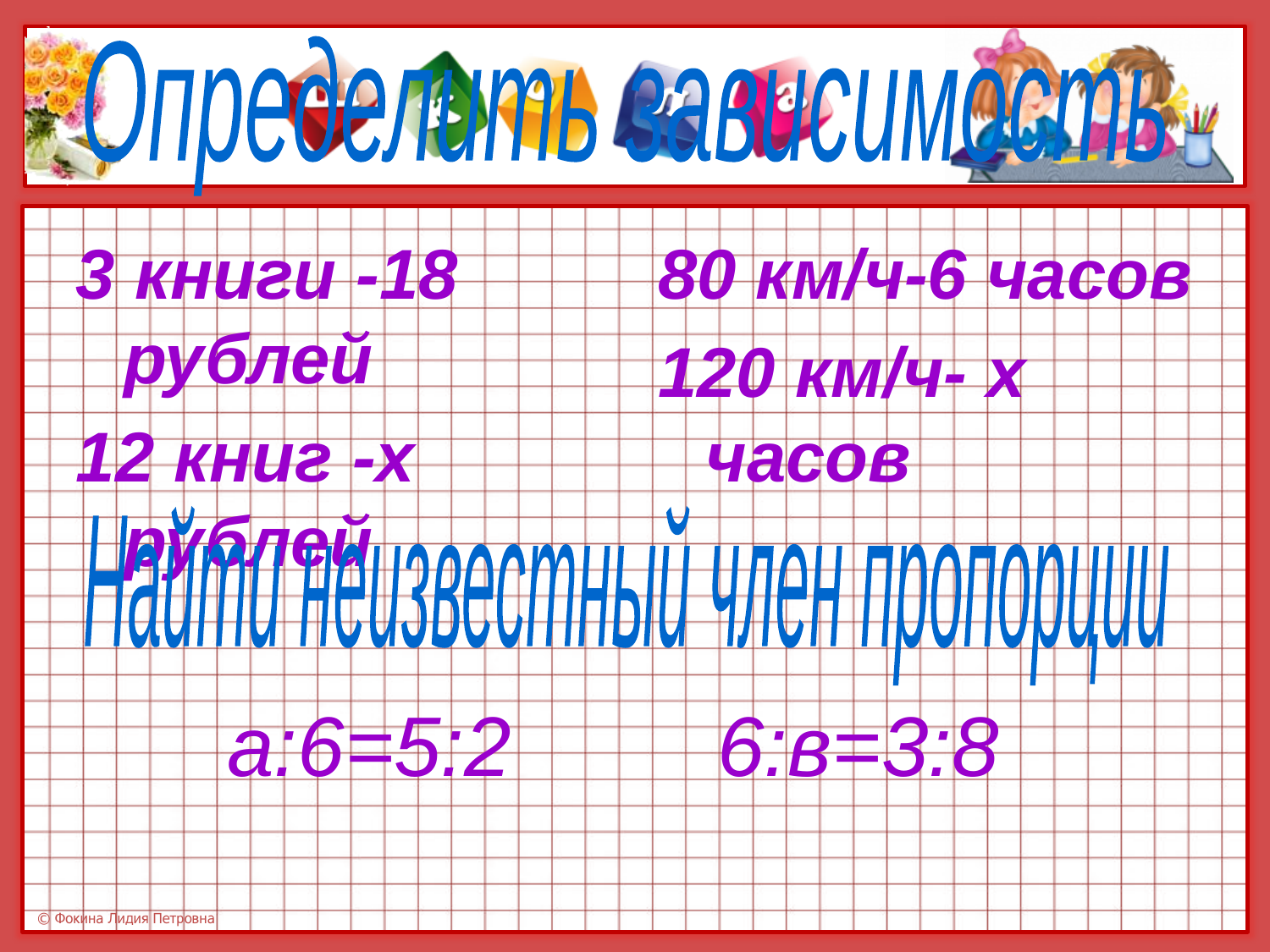

Определить зависимость
3 книги -18 рублей
12 книг -х рублей
80 км/ч-6 часов
120 км/ч- х часов
Найти неизвестный член пропорции
а:6=5:2
6:в=3:8